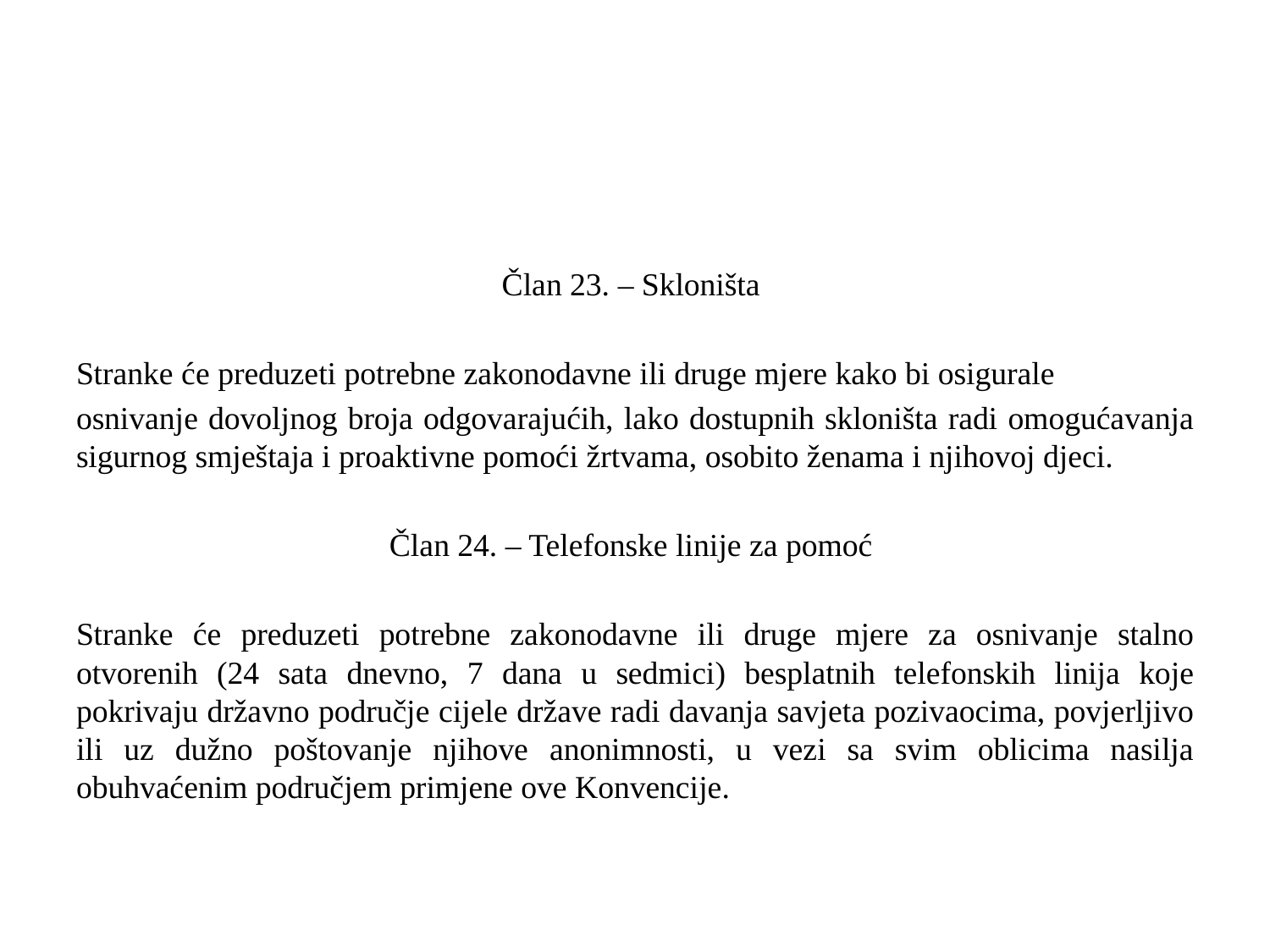

Član 23. – Skloništa

Stranke će preduzeti potrebne zakonodavne ili druge mjere kako bi osigurale
osnivanje dovoljnog broja odgovarajućih, lako dostupnih skloništa radi omogućavanja sigurnog smještaja i proaktivne pomoći žrtvama, osobito ženama i njihovoj djeci.

Član 24. – Telefonske linije za pomoć

Stranke će preduzeti potrebne zakonodavne ili druge mjere za osnivanje stalno otvorenih (24 sata dnevno, 7 dana u sedmici) besplatnih telefonskih linija koje pokrivaju državno područje cijele države radi davanja savjeta pozivaocima, povjerljivo ili uz dužno poštovanje njihove anonimnosti, u vezi sa svim oblicima nasilja obuhvaćenim područjem primjene ove Konvencije.